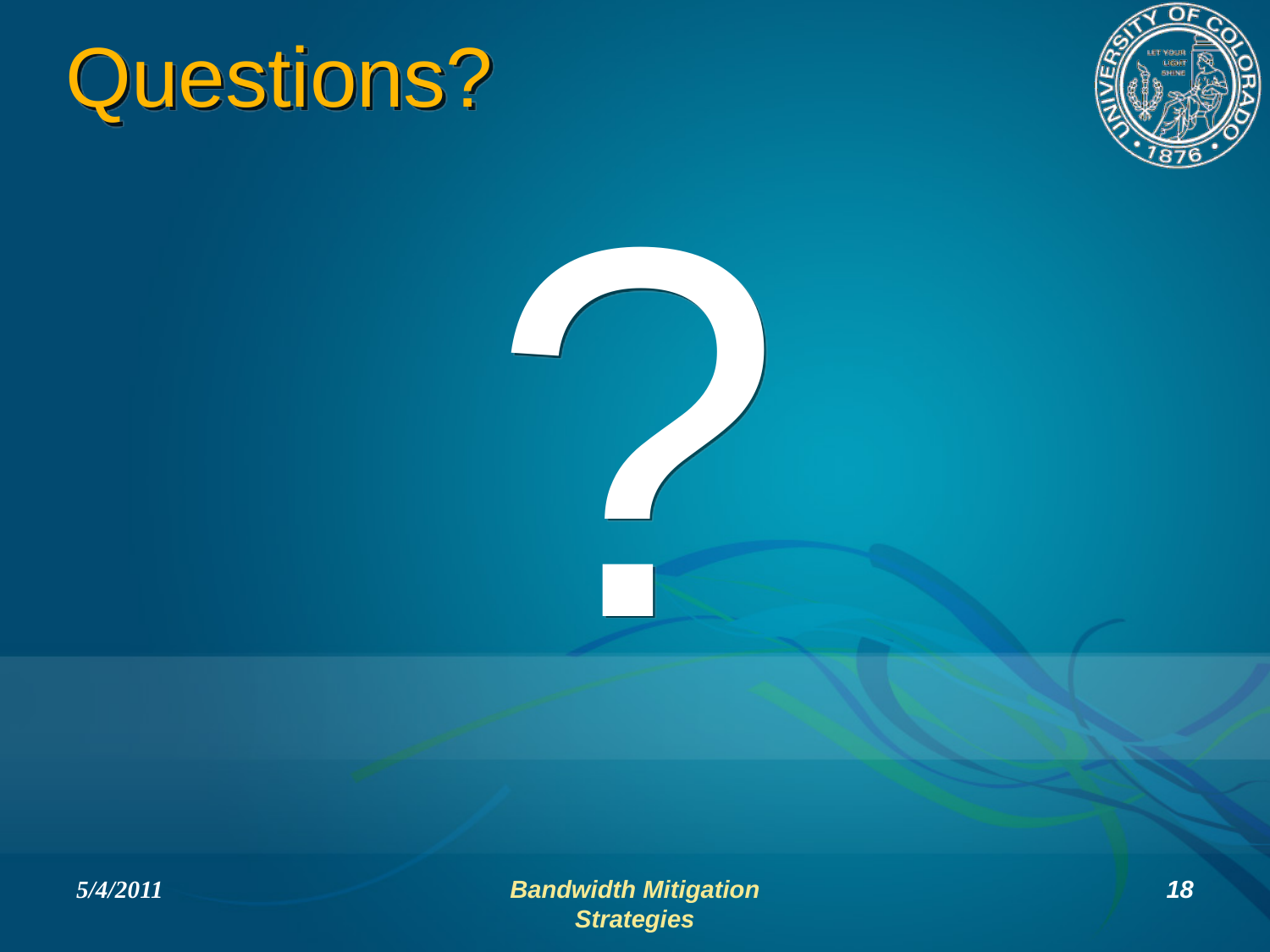

# Questions?
?
5/4/2011
Bandwidth Mitigation Strategies
18